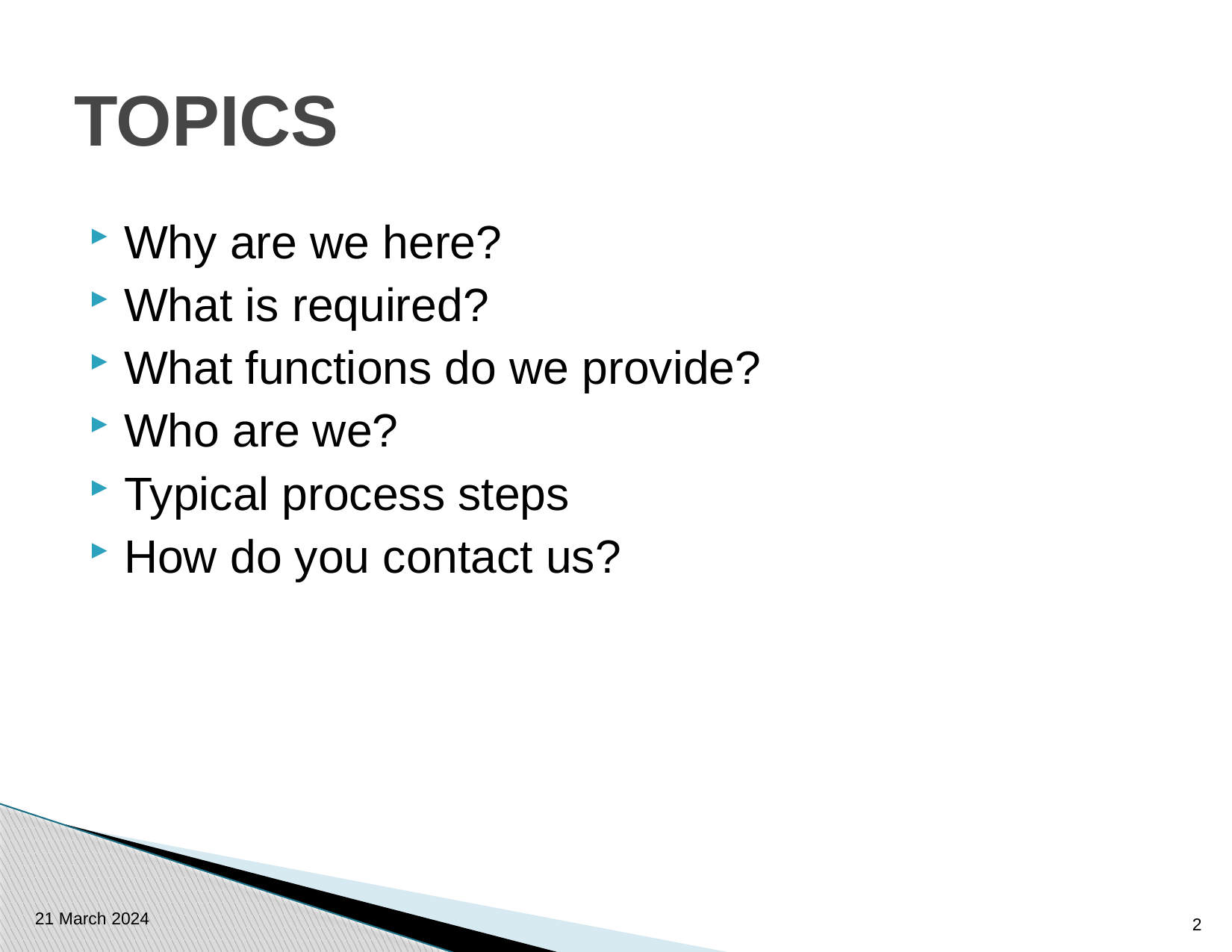

# Topics
Why are we here?
What is required?
What functions do we provide?
Who are we?
Typical process steps
How do you contact us?
21 March 2024
2